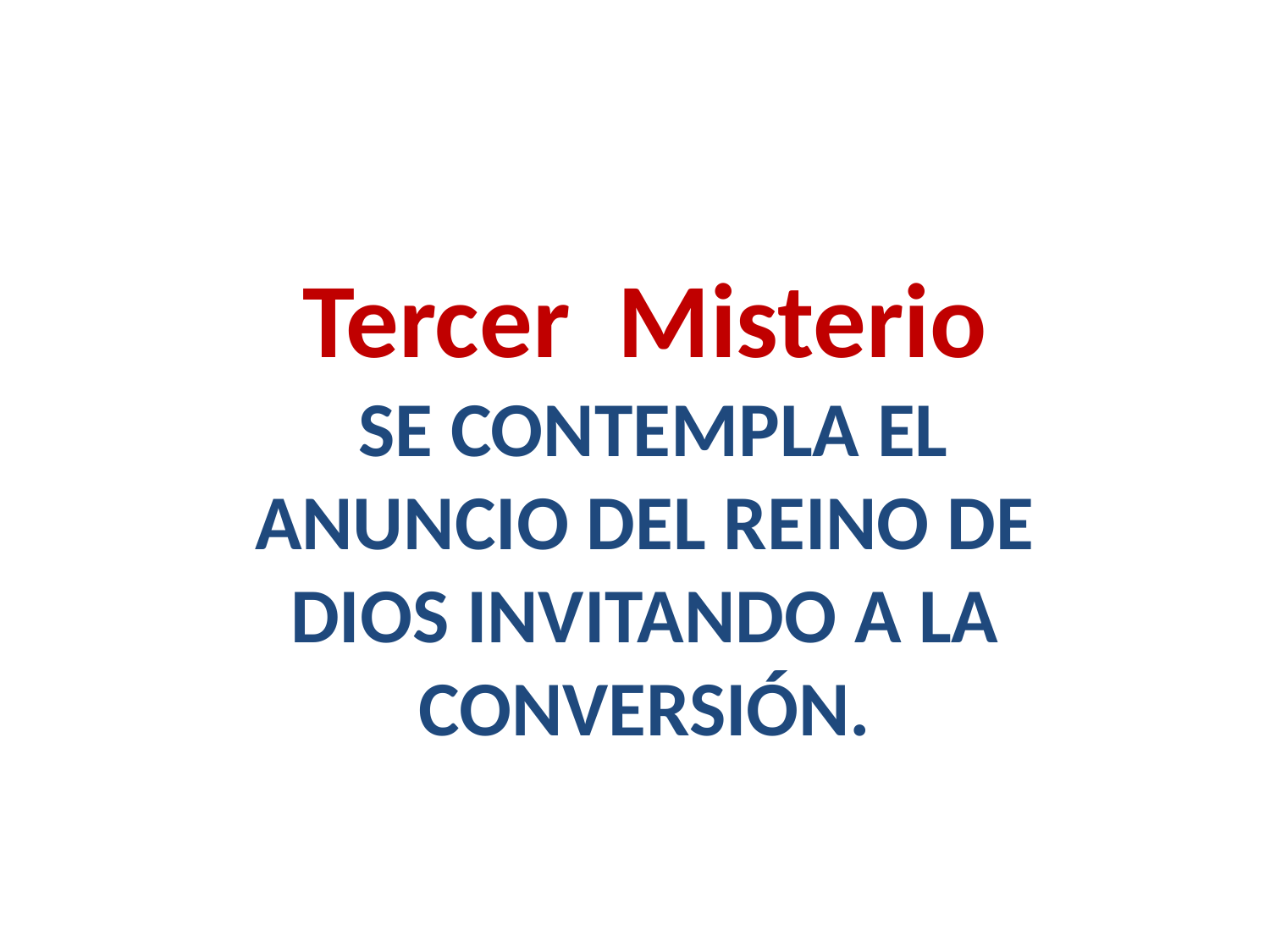

Tercer  Misterio
 SE CONTEMPLA EL ANUNCIO DEL REINO DE DIOS INVITANDO A LA CONVERSIÓN.